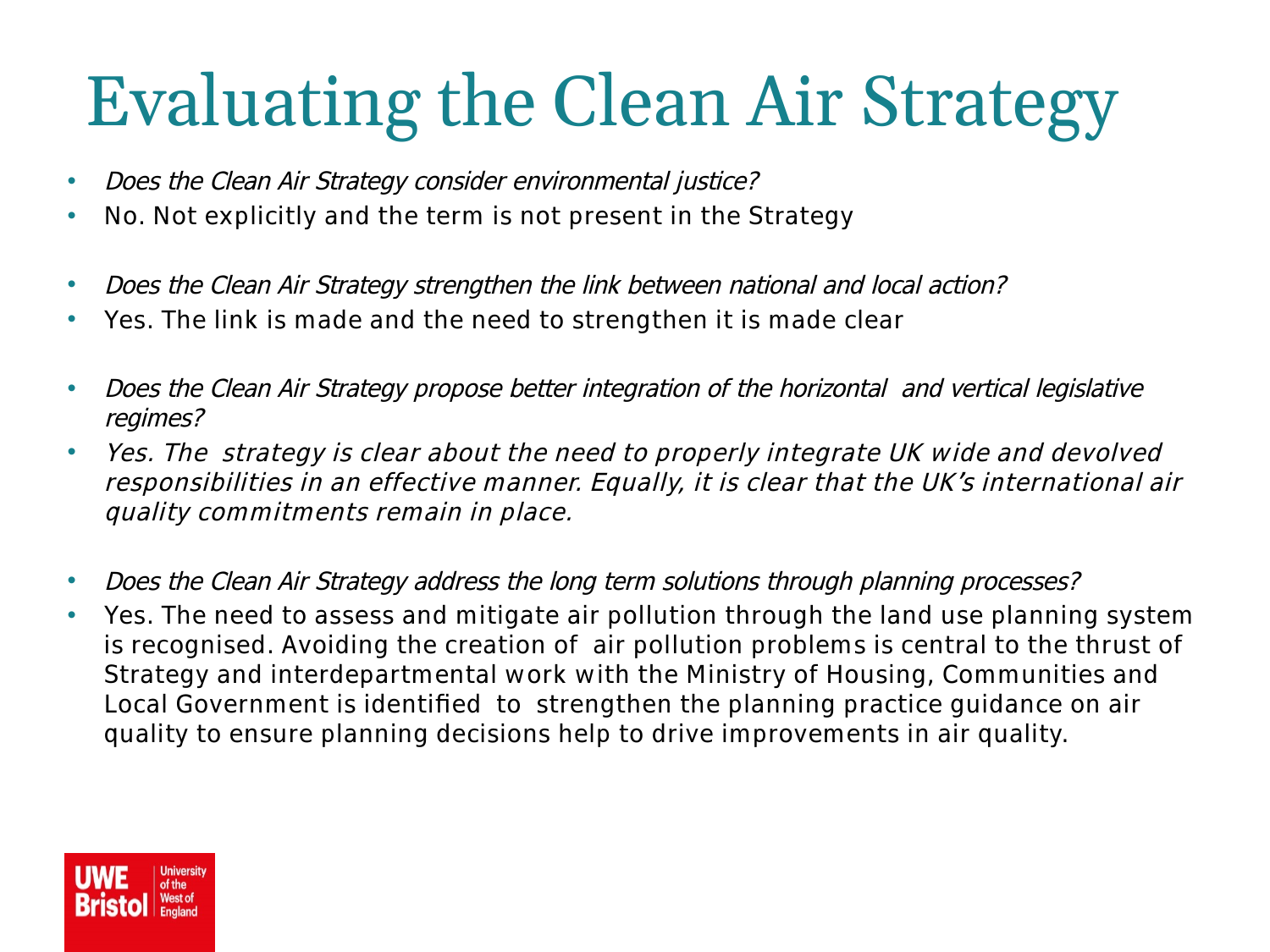

Evaluating the Clean Air Strategy

Does the Clean Air Strategy consider environmental justice?
No. Not explicitly and the term is not present in the Strategy

Does the Clean Air Strategy strengthen the link between national and local action?
Yes. The link is made and the need to strengthen it is made clear

Does the Clean Air Strategy propose better integration of the horizontal  and vertical legislative regimes?
Yes. The  strategy is clear about the need to properly integrate UK wide and devolved responsibilities in an effective manner. Equally, it is clear that the UK’s international air quality commitments remain in place.

Does the Clean Air Strategy address the long term solutions through planning processes?
Yes. The need to assess and mitigate air pollution through the land use planning system is recognised. Avoiding the creation of  air pollution problems is central to the thrust of Strategy and interdepartmental work with the Ministry of Housing, Communities and Local Government is identified  to  strengthen the planning practice guidance on air quality to ensure planning decisions help to drive improvements in air quality.